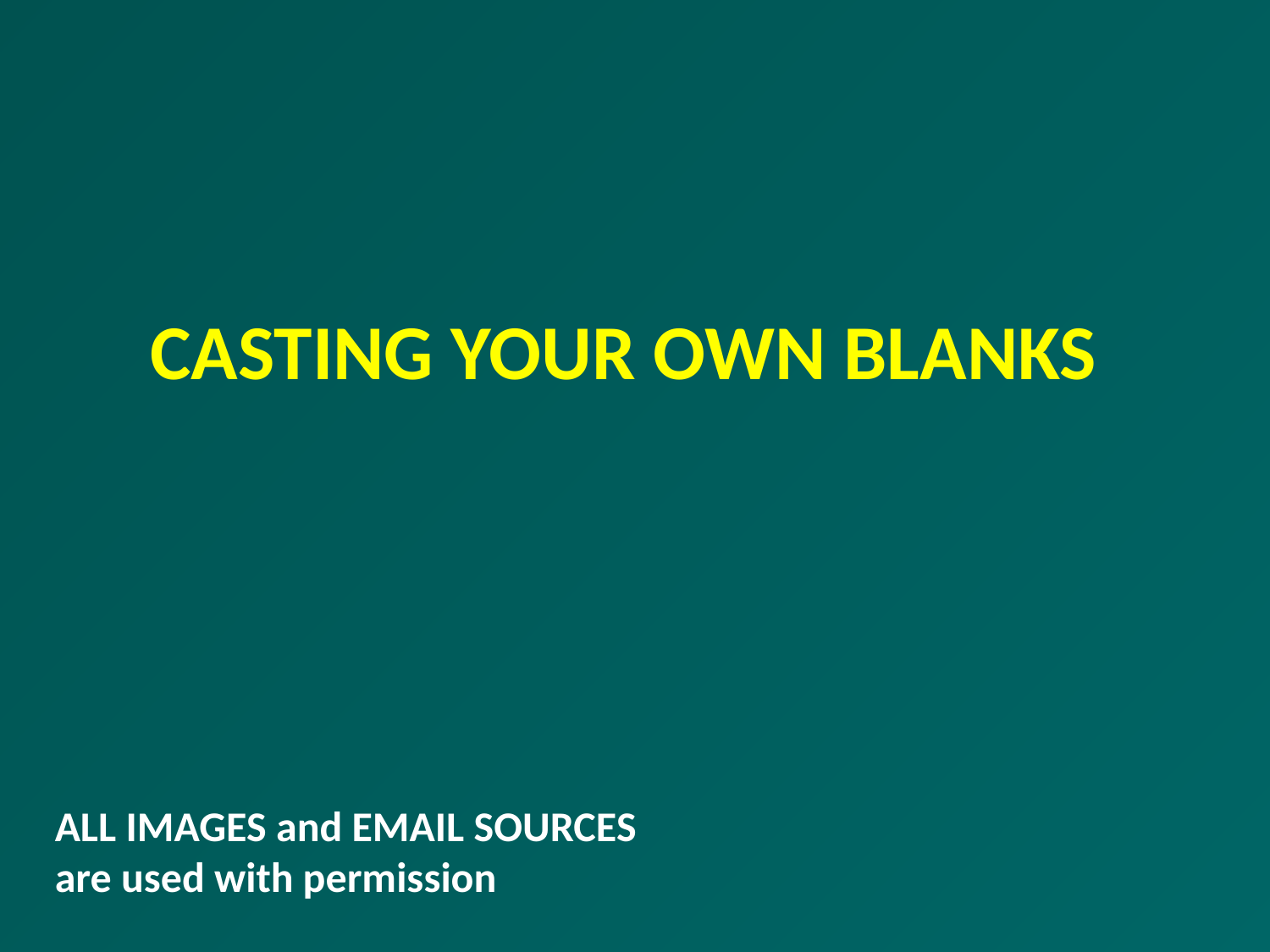

CASTING YOUR OWN BLANKS
ALL IMAGES and EMAIL SOURCES are used with permission